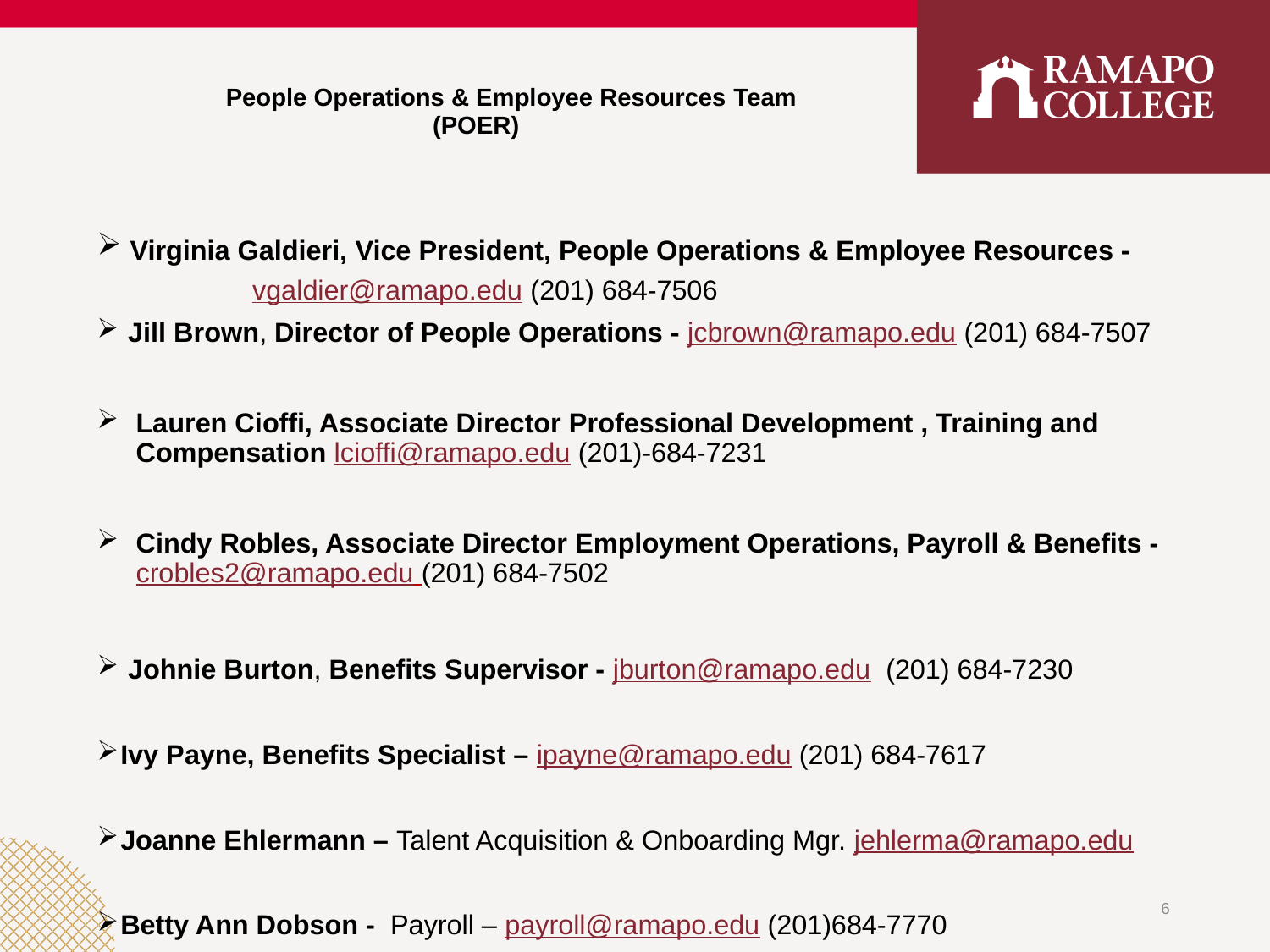

# People Operations & Employee Resources Team (POER)
 Virginia Galdieri, Vice President, People Operations & Employee Resources -	 vgaldier@ramapo.edu (201) 684-7506
 Jill Brown, Director of People Operations - jcbrown@ramapo.edu (201) 684-7507

Lauren Cioffi, Associate Director Professional Development , Training and Compensation lcioffi@ramapo.edu (201)-684-7231

Cindy Robles, Associate Director Employment Operations, Payroll & Benefits - crobles2@ramapo.edu (201) 684-7502

 Johnie Burton, Benefits Supervisor - jburton@ramapo.edu  (201) 684-7230

Ivy Payne, Benefits Specialist – ipayne@ramapo.edu (201) 684-7617

Joanne Ehlermann – Talent Acquisition & Onboarding Mgr. jehlerma@ramapo.edu

Betty Ann Dobson -  Payroll – payroll@ramapo.edu (201)684-7770

6